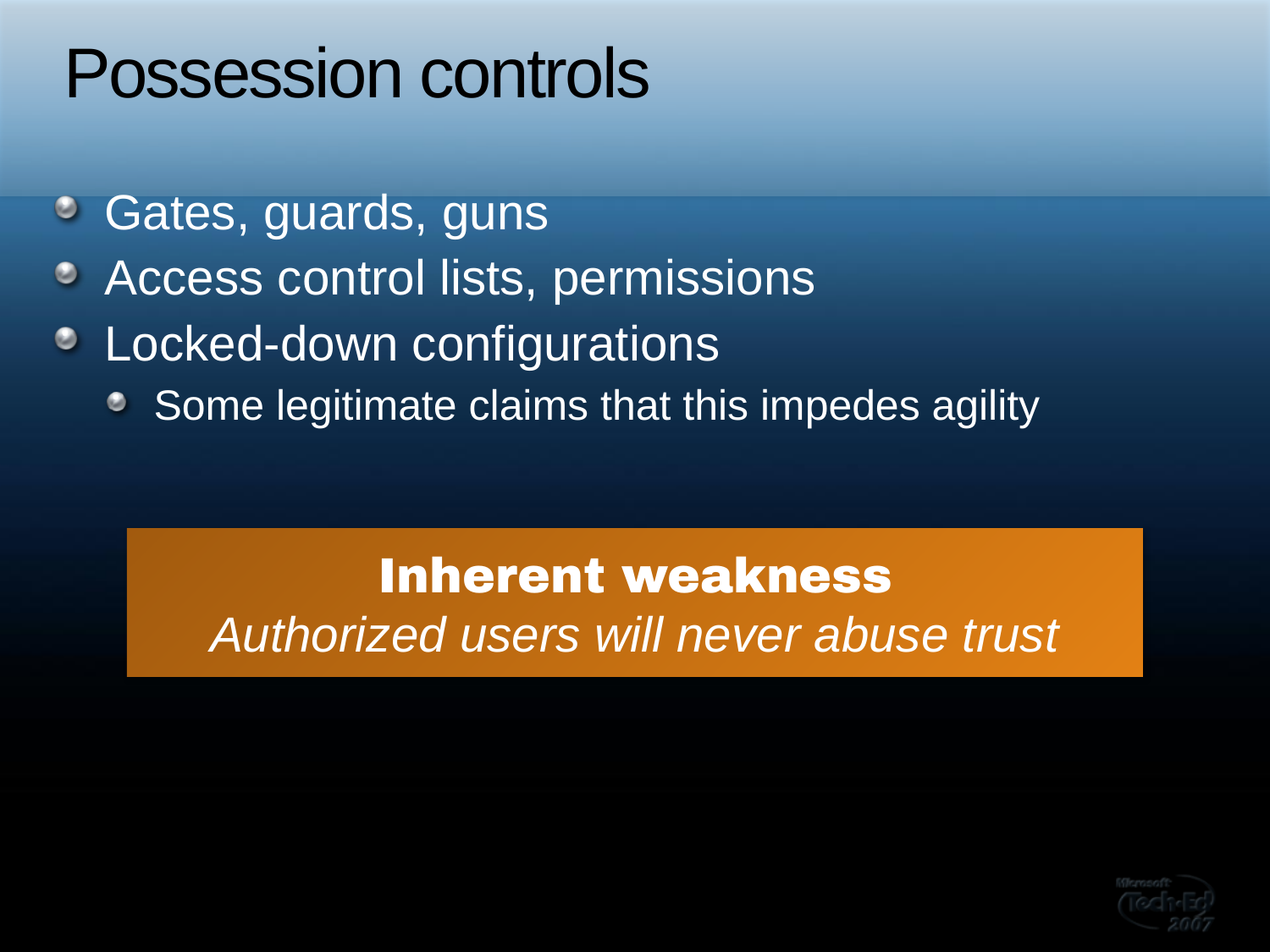

# Possession controls
Gates, guards, guns
Access control lists, permissions
Locked-down configurations
Some legitimate claims that this impedes agility
Inherent weakness
Authorized users will never abuse trust